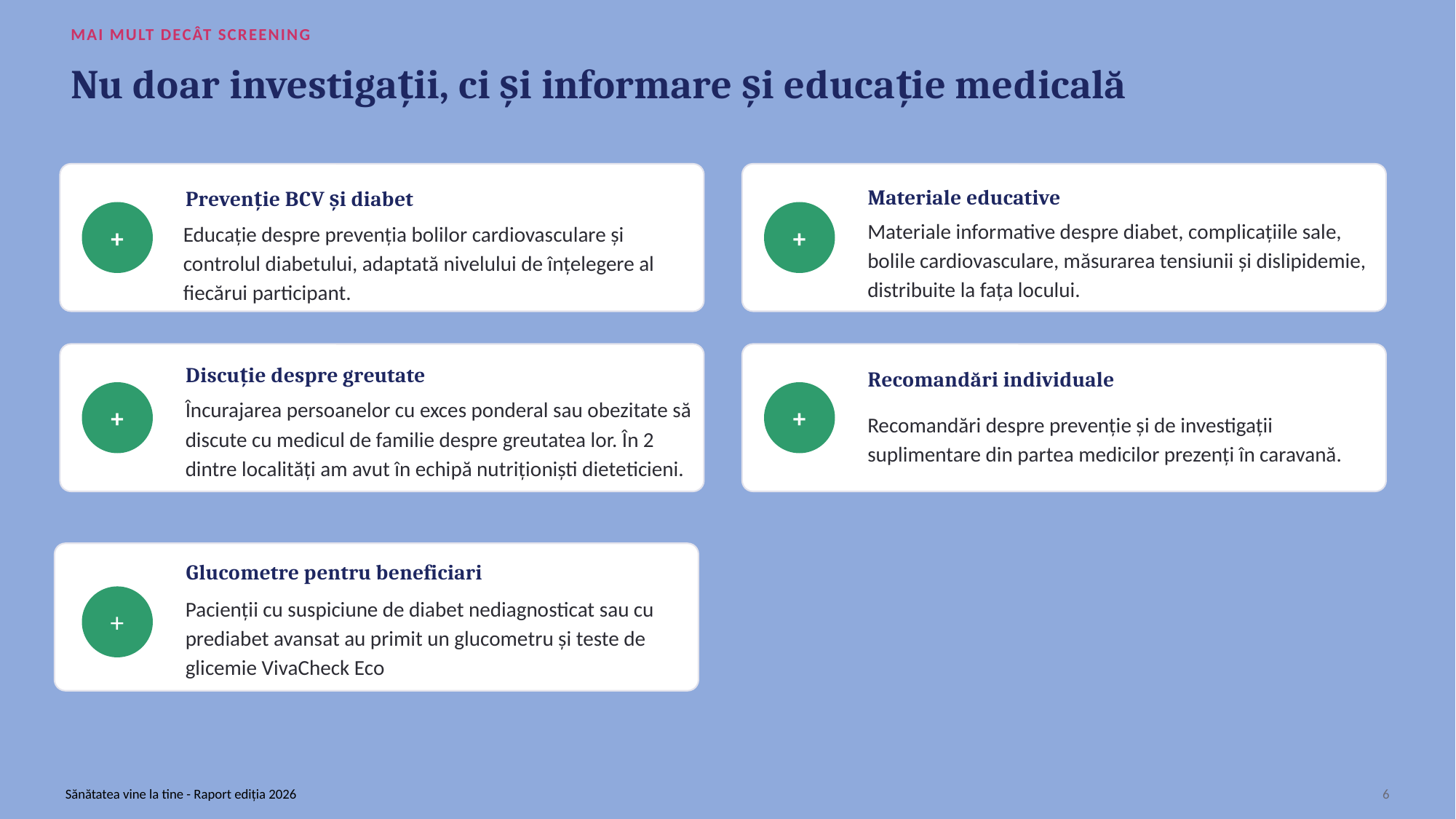

MAI MULT DECÂT SCREENING
Nu doar investigații, ci și informare și educație medicală

Materiale educative
Prevenție BCV și diabet

+

+
Materiale informative despre diabet, complicațiile sale, bolile cardiovasculare, măsurarea tensiunii și dislipidemie, distribuite la fața locului.
Educație despre prevenția bolilor cardiovasculare și controlul diabetului, adaptată nivelului de înțelegere al fiecărui participant.

Discuție despre greutate
Recomandări individuale

+

+
Încurajarea persoanelor cu exces ponderal sau obezitate să discute cu medicul de familie despre greutatea lor. În 2 dintre localități am avut în echipă nutriționiști dieteticieni.
Recomandări despre prevenție și de investigații suplimentare din partea medicilor prezenți în caravană.

Glucometre pentru beneficiari

Pacienții cu suspiciune de diabet nediagnosticat sau cu prediabet avansat au primit un glucometru și teste de glicemie VivaCheck Eco
+
Sănătatea vine la tine - Raport ediția 2026
6